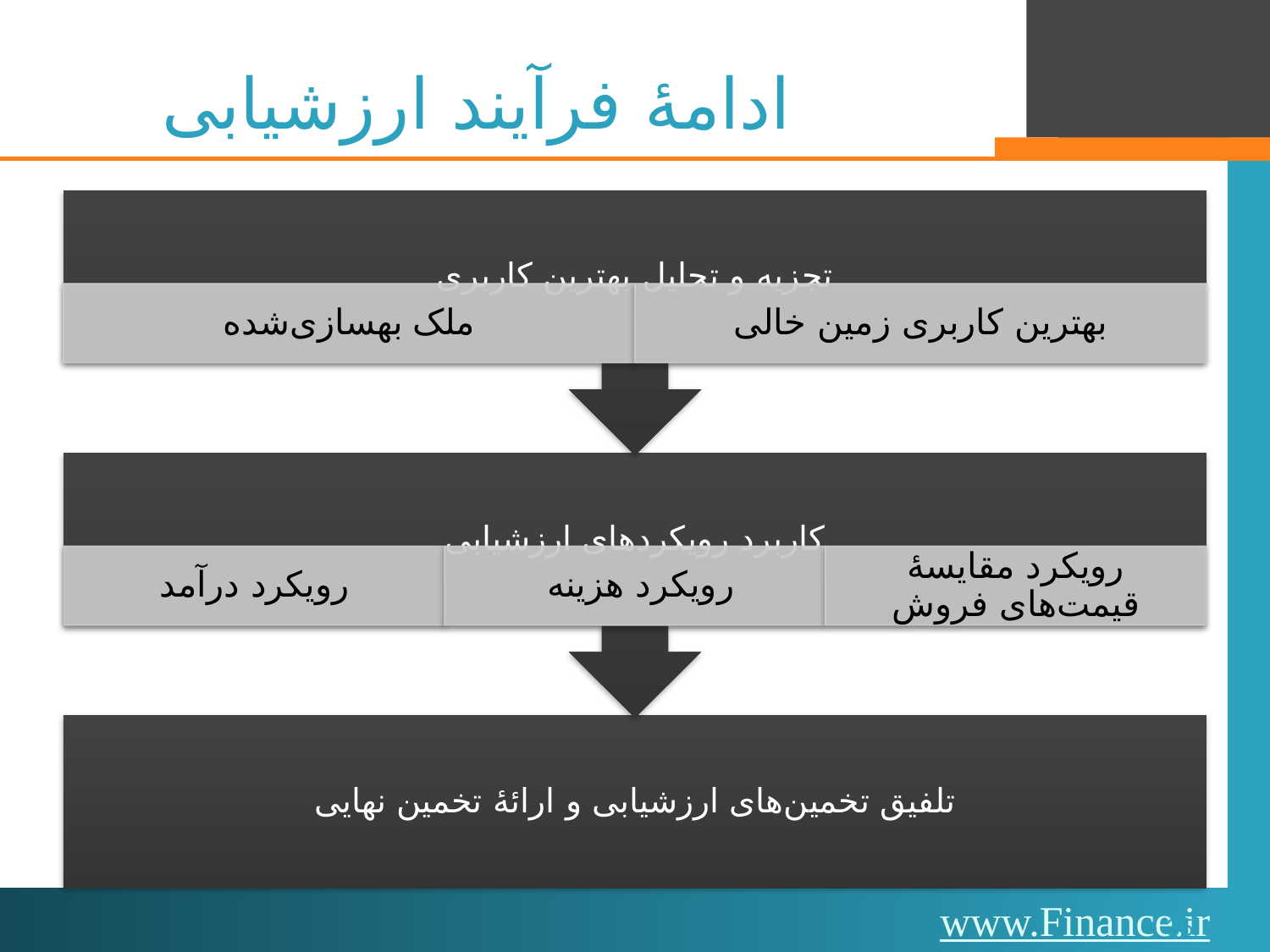

# ادامۀ فرآیند ارزشیابی
تلفیق تخمین‌های ارزشیابی و ارائۀ تخمین نهایی
کاربرد رویکردهای ارزشیابی
رویکرد درآمد
رویکرد هزینه
رویکرد مقایسۀ قیمت‌های فروش
تجزیه و تحلیل بهترین کاربری
ملک بهسازی‌شده
بهترین کاربری زمین خالی
35